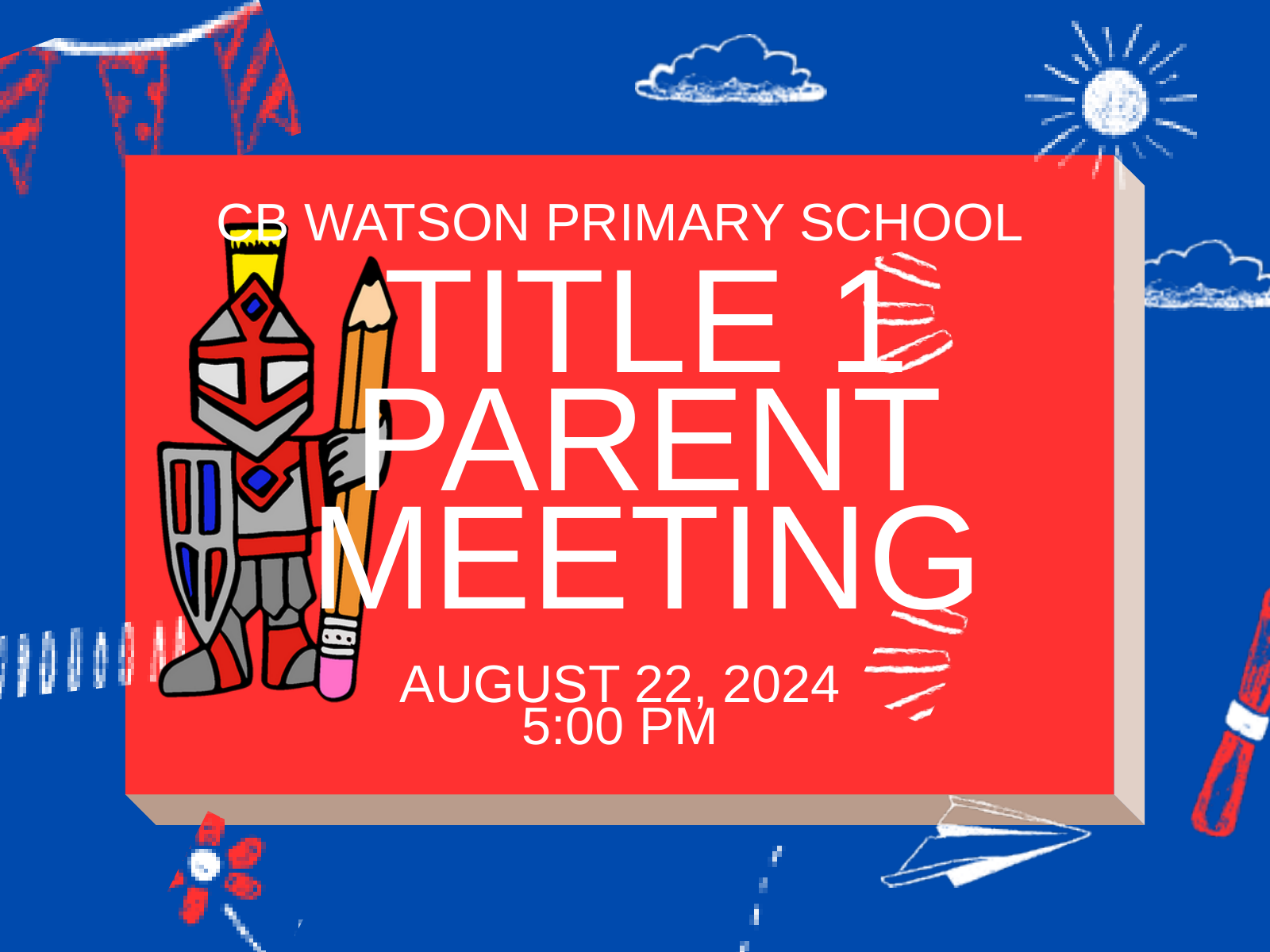

CB WATSON PRIMARY SCHOOL

TITLE 1
PARENT MEETING

AUGUST 22, 2024
5:00 PM